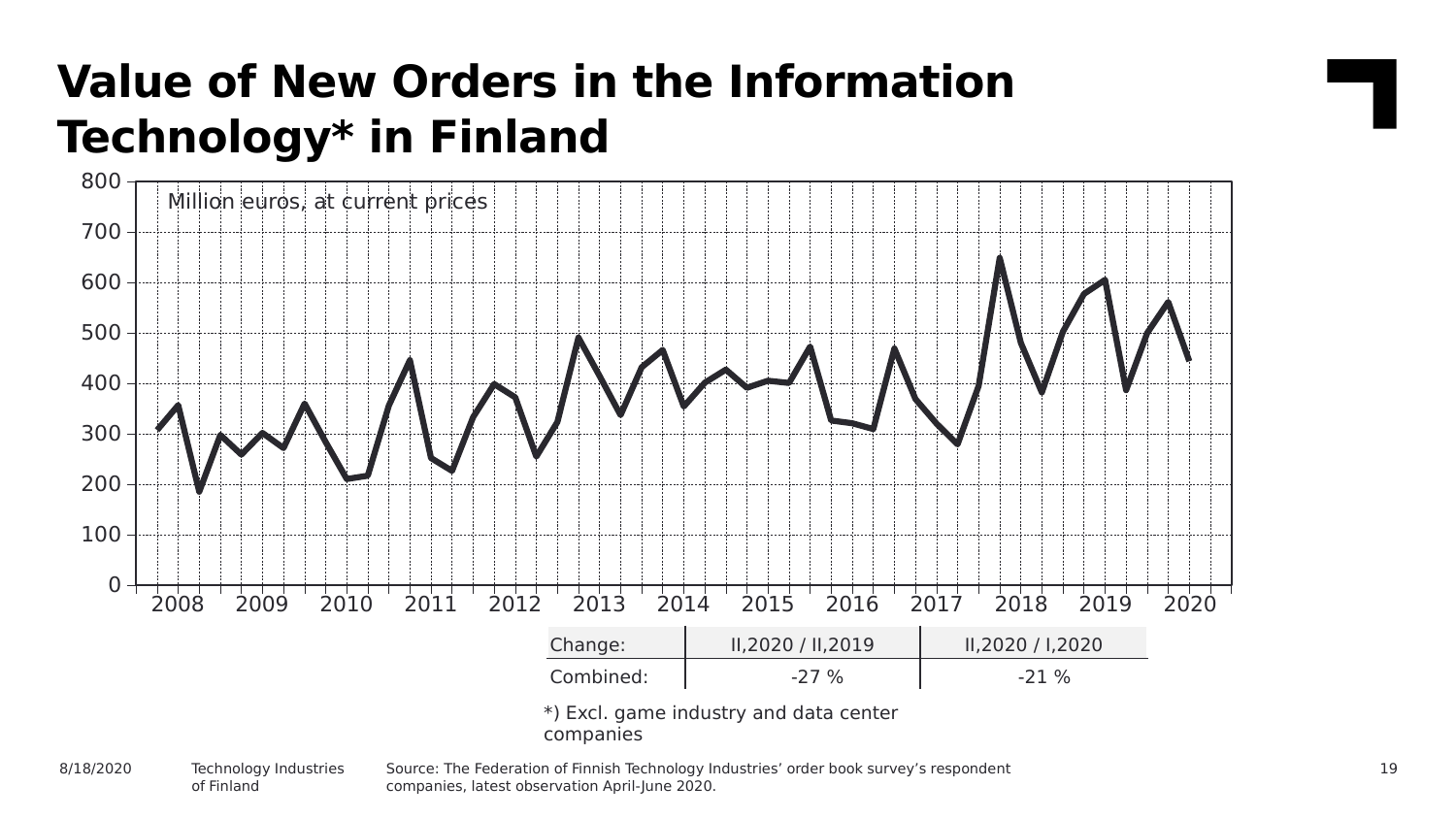

Value of New Orders in the Information Technology* in Finland

### Chart

| Category | Yhteensä |
|---|---|
| 2004,IV | None |
| 2008,I | 307.11 |
|  | 356.59 |
|  | 185.01 |
|  | 297.5 |
| 2009,I | 258.57 |
|  | 301.56 |
|  | 271.5 |
|  | 359.95 |
| 2010,I | 283.62 |
|  | 210.25 |
|  | 216.76 |
|  | 355.88 |
| 2011,I | 445.91 |
|  | 251.75 |
|  | 226.34 |
|  | 332.88 |
| 2012,I | 398.52 |
|  | 372.19 |
|  | 254.64 |
|  | 323.24 |
| 2013,I | 490.68 |
|  | 414.73 |
|  | 336.85 |
|  | 431.79 |
| 2014,I | 466.1 |
|  | 353.86 |
|  | 401.25 |
|  | 427.2 |
| 2015,I | 391.15 |
|  | 405.09 |
|  | 400.66 |
|  | 472.8 |
| 2016,I | 326.12 |
|  | 320.74 |
|  | 309.22 |
|  | 469.1 |
| 2017,I | 368.86 |
|  | 320.06 |
|  | 278.89 |
|  | 395.0 |
| 2018,I | 648.69 |
|  | 480.4 |
|  | 381.89 |
|  | 502.46 |
| 2019,I | 577.18 |
|  | 605.16 |
|  | 386.36 |
|  | 499.71 |
| 2020,I | 561.33 |
Million euros, at current prices
| 2008 | 2009 | 2010 | 2011 | 2012 | 2013 | 2014 | 2015 | 2016 | 2017 | 2018 | 2019 | 2020 |
| --- | --- | --- | --- | --- | --- | --- | --- | --- | --- | --- | --- | --- |
| Change: | II,2020 / II,2019 | II,2020 / I,2020 |
| --- | --- | --- |
| Combined: | -27 % | -21 % |
*) Excl. game industry and data center companies
Source: The Federation of Finnish Technology Industries’ order book survey’s respondent companies, latest observation April-June 2020.

8/18/2020
Technology Industries
of Finland
19